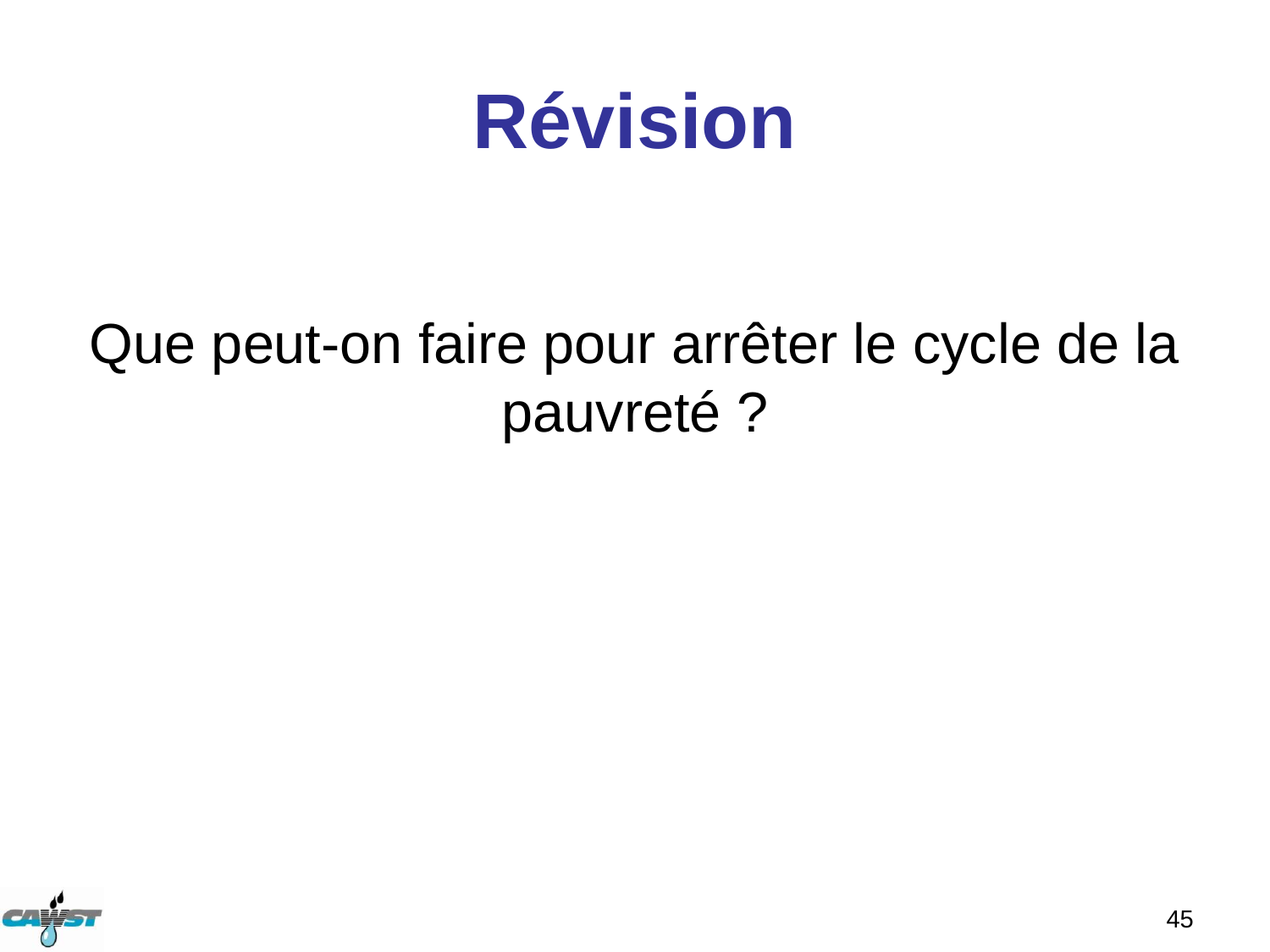

# Révision

Que peut-on faire pour arrêter le cycle de la pauvreté ?
45